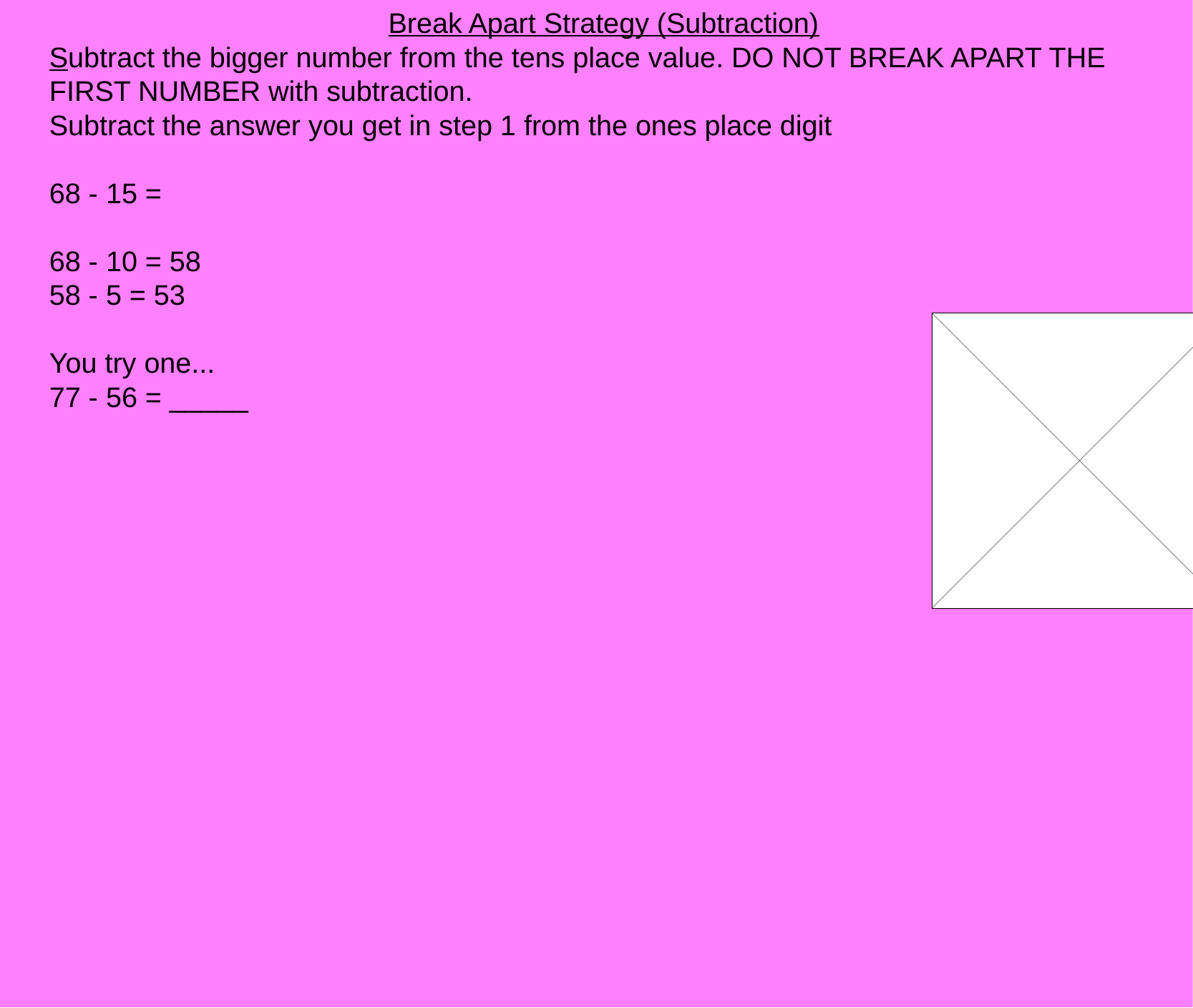

Break Apart Strategy (Subtraction)
Subtract the bigger number from the tens place value. DO NOT BREAK APART THE FIRST NUMBER with subtraction.
Subtract the answer you get in step 1 from the ones place digit

68 - 15 =

68 - 10 = 58
58 - 5 = 53

You try one...
77 - 56 = _____